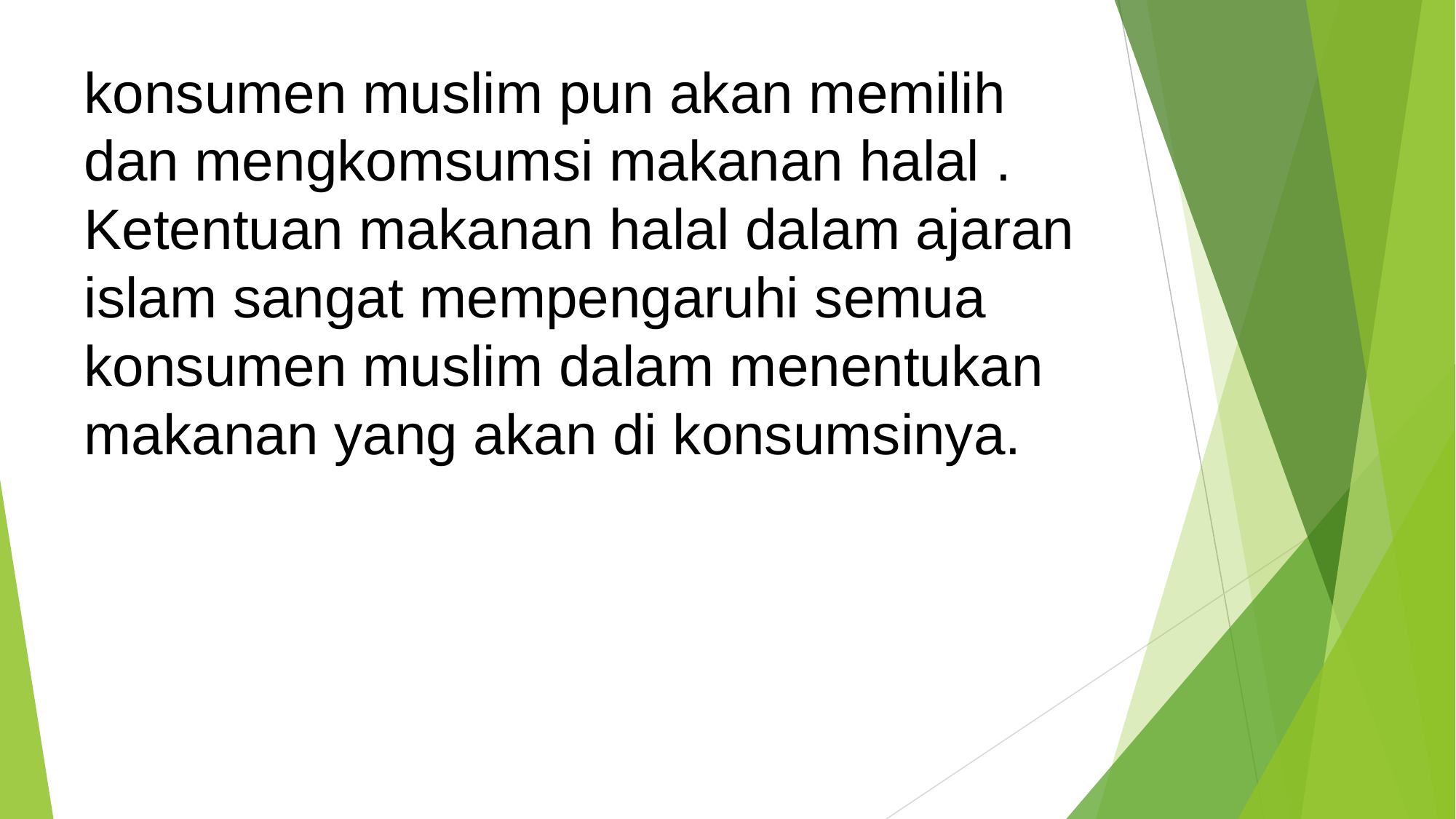

konsumen muslim pun akan memilih dan mengkomsumsi makanan halal . Ketentuan makanan halal dalam ajaran islam sangat mempengaruhi semua konsumen muslim dalam menentukan makanan yang akan di konsumsinya.